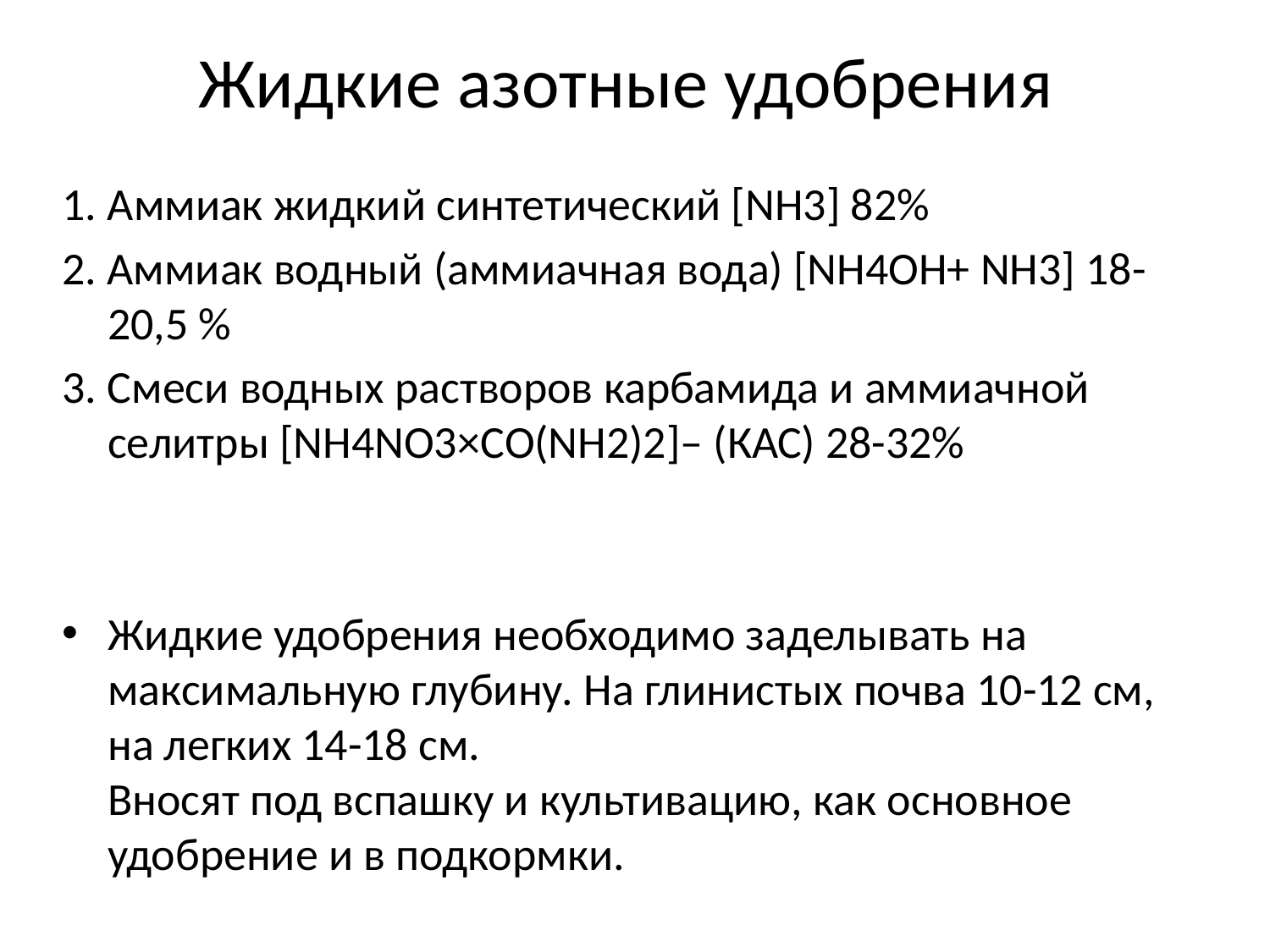

# Жидкие азотные удобрения
1. Аммиак жидкий синтетический [NH3] 82%
2. Аммиак водный (аммиачная вода) [NH4OН+ NH3] 18-20,5 %
3. Смеси водных растворов карбамида и аммиачной селитры [NH4NO3×СО(NH2)2]– (КАС) 28-32%

Жидкие удобрения необходимо заделывать на максимальную глубину. На глинистых почва 10-12 см, на легких 14-18 см.
Вносят под вспашку и культивацию, как основное удобрение и в подкормки.